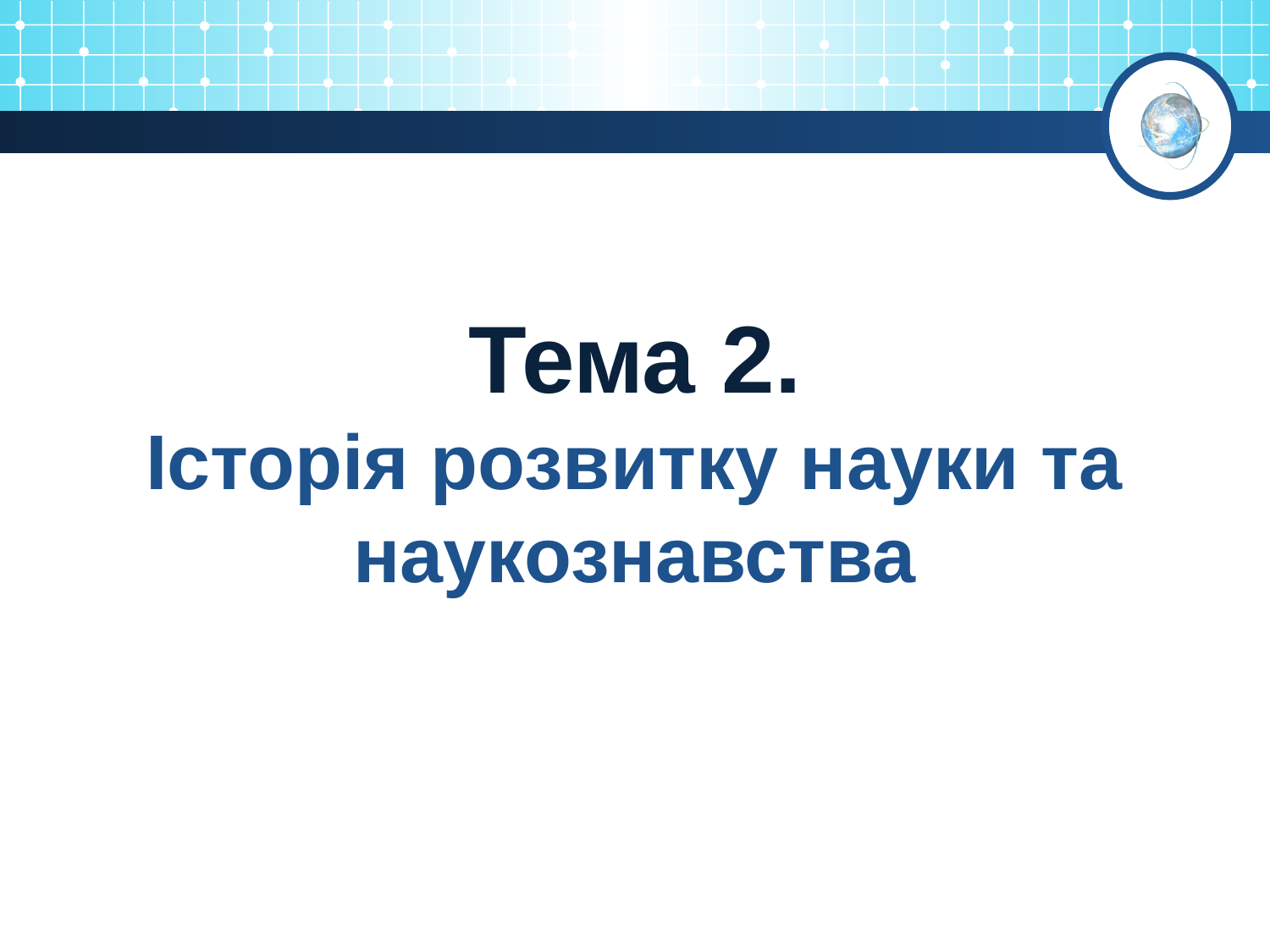

# Тема 2. Історія розвитку науки та наукознавства